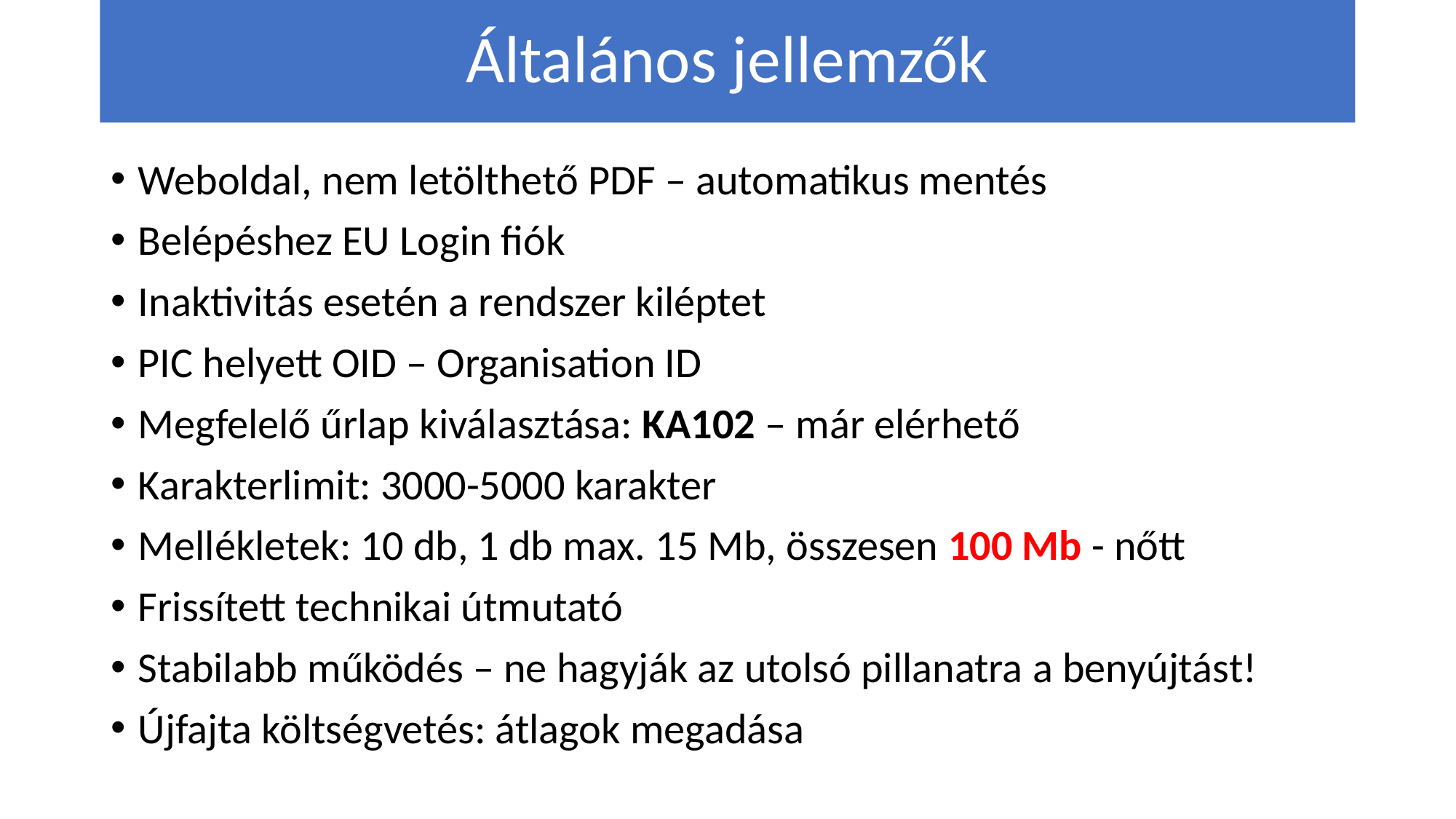

# Általános jellemzők
Weboldal, nem letölthető PDF – automatikus mentés
Belépéshez EU Login fiók
Inaktivitás esetén a rendszer kiléptet
PIC helyett OID – Organisation ID
Megfelelő űrlap kiválasztása: KA102 – már elérhető
Karakterlimit: 3000-5000 karakter
Mellékletek: 10 db, 1 db max. 15 Mb, összesen 100 Mb - nőtt
Frissített technikai útmutató
Stabilabb működés – ne hagyják az utolsó pillanatra a benyújtást!
Újfajta költségvetés: átlagok megadása